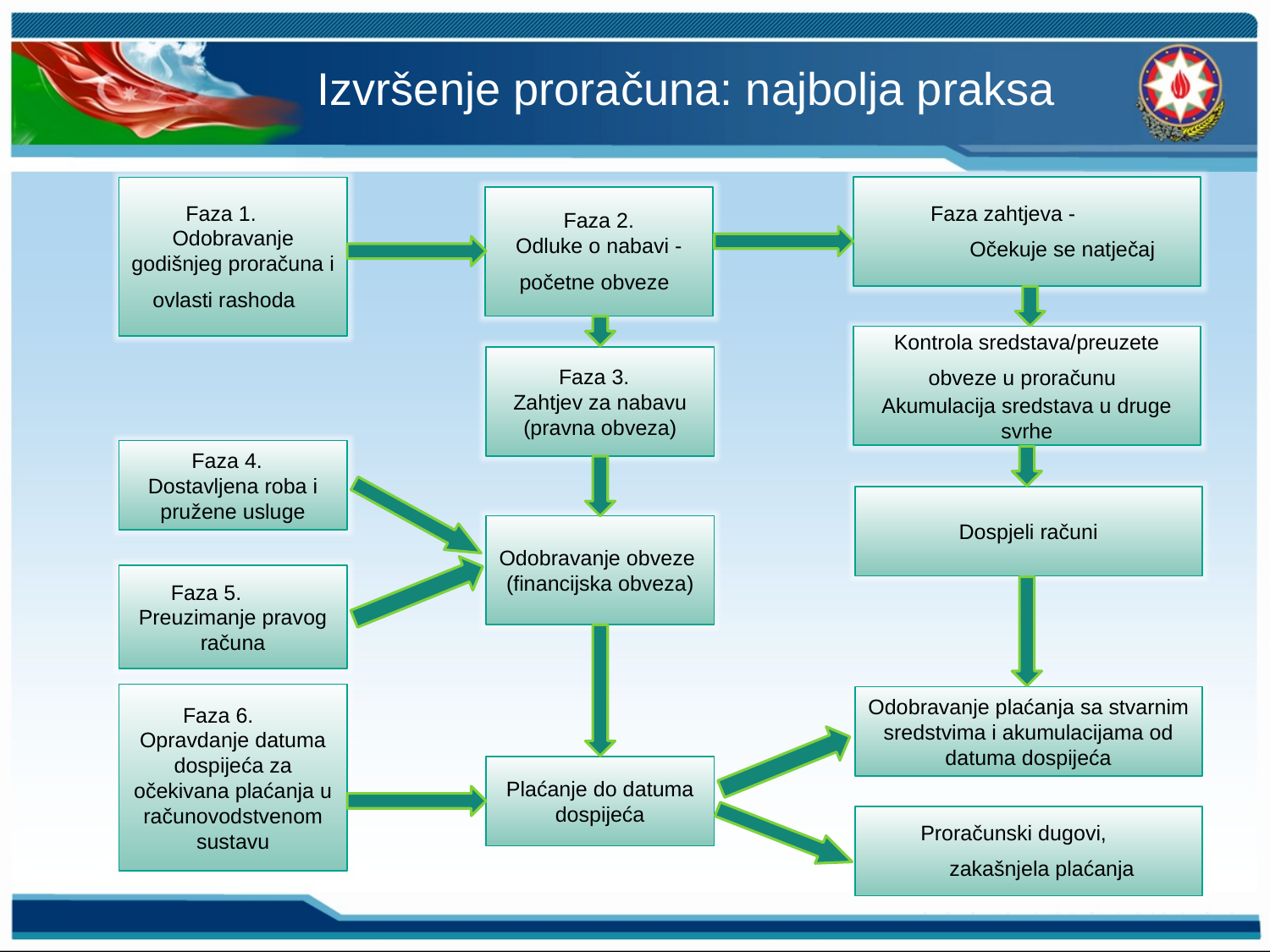

Izvršenje proračuna: najbolja praksa
Faza zahtjeva -­
        Očekuje se natječaj
Faza 1.
Odobravanje godišnjeg proračuna i ovlasti rashoda
Faza 2.
Odluke o nabavi - početne obveze

Kontrola sredstava/preuzete obveze u proračunu
Akumulacija sredstava u druge svrhe
Faza 3.
Zahtjev za nabavu (pravna obveza)
Faza 4.
Dostavljena roba i pružene usluge

Dospjeli računi

Odobravanje obveze
(financijska obveza)
Faza 5.          Preuzimanje pravog računa

Faza 6.      Opravdanje datuma dospijeća za očekivana plaćanja u računovodstvenom sustavu
Odobravanje plaćanja sa stvarnim sredstvima i akumulacijama od datuma dospijeća

Plaćanje do datuma dospijeća

Proračunski dugovi,
   zakašnjela plaćanja